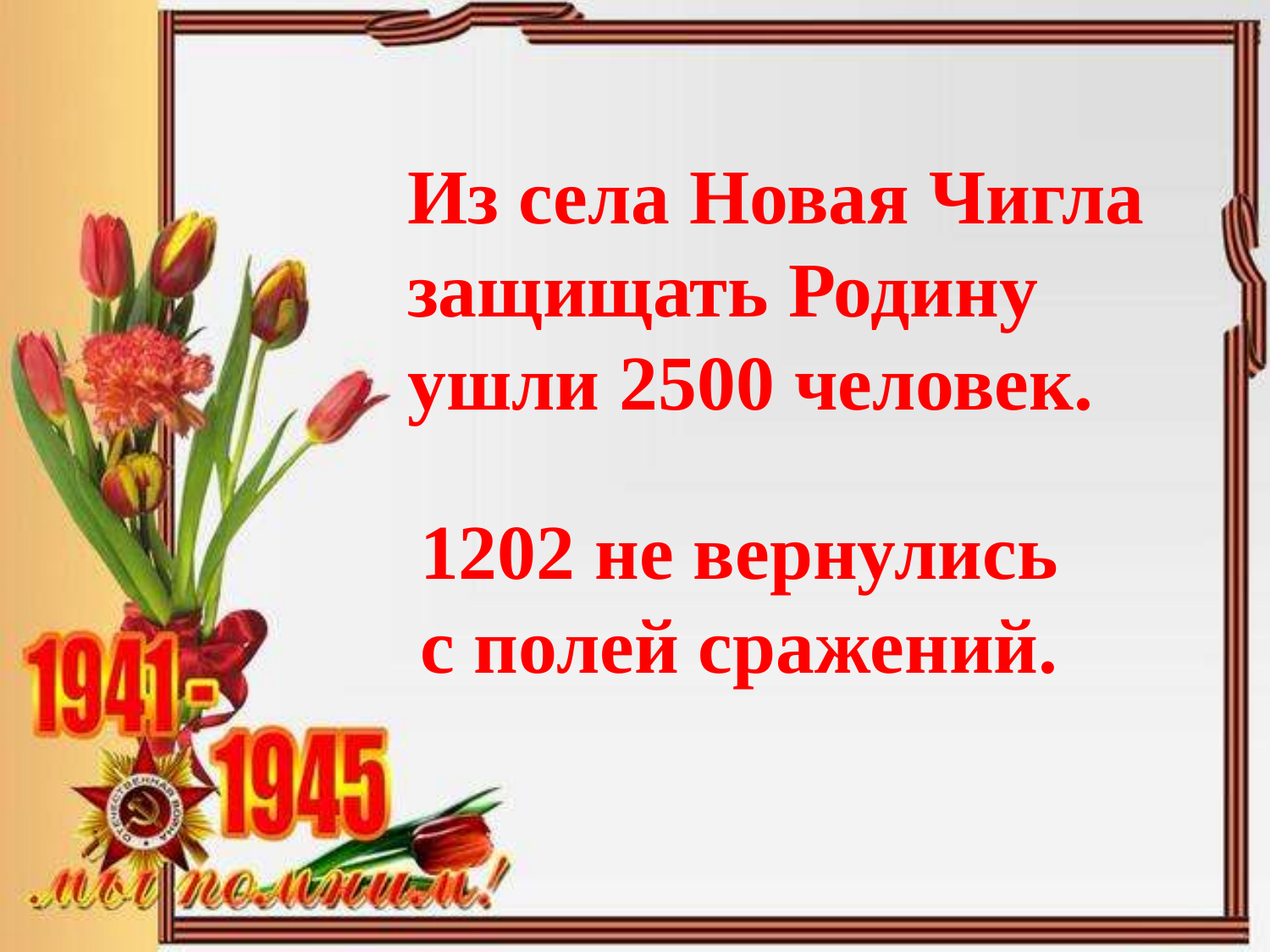

Из села Новая Чигла
защищать Родину
ушли 2500 человек.
1202 не вернулись
с полей сражений.